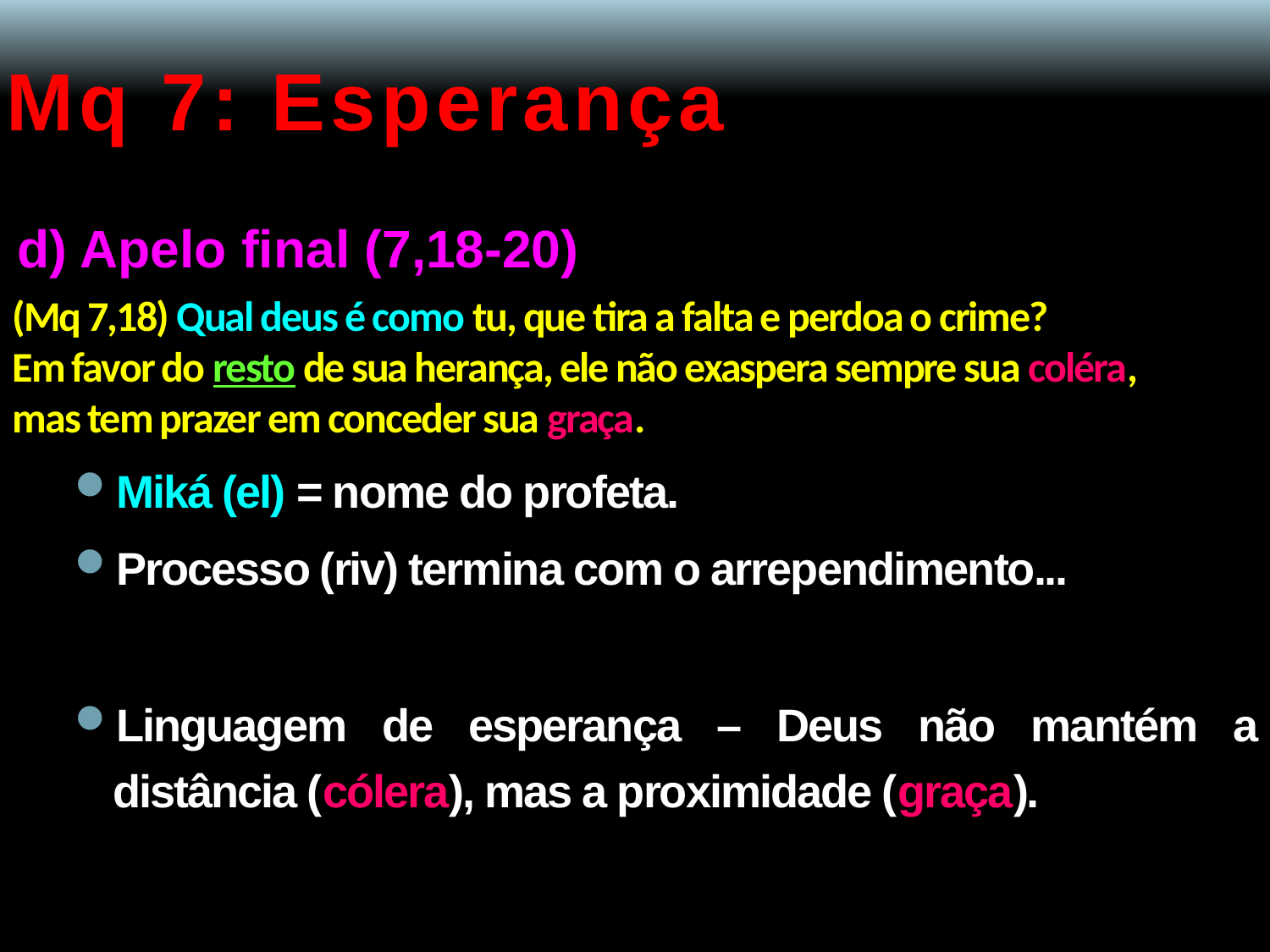

# Mq 7: Esperança
d) Apelo final (7,18-20)
(Mq 7,18) Qual deus é como tu, que tira a falta e perdoa o crime?
Em favor do resto de sua herança, ele não exaspera sempre sua coléra,
mas tem prazer em conceder sua graça.
Miká (el) = nome do profeta.
Processo (riv) termina com o arrependimento...

Linguagem de esperança – Deus não mantém a distância (cólera), mas a proximidade (graça).